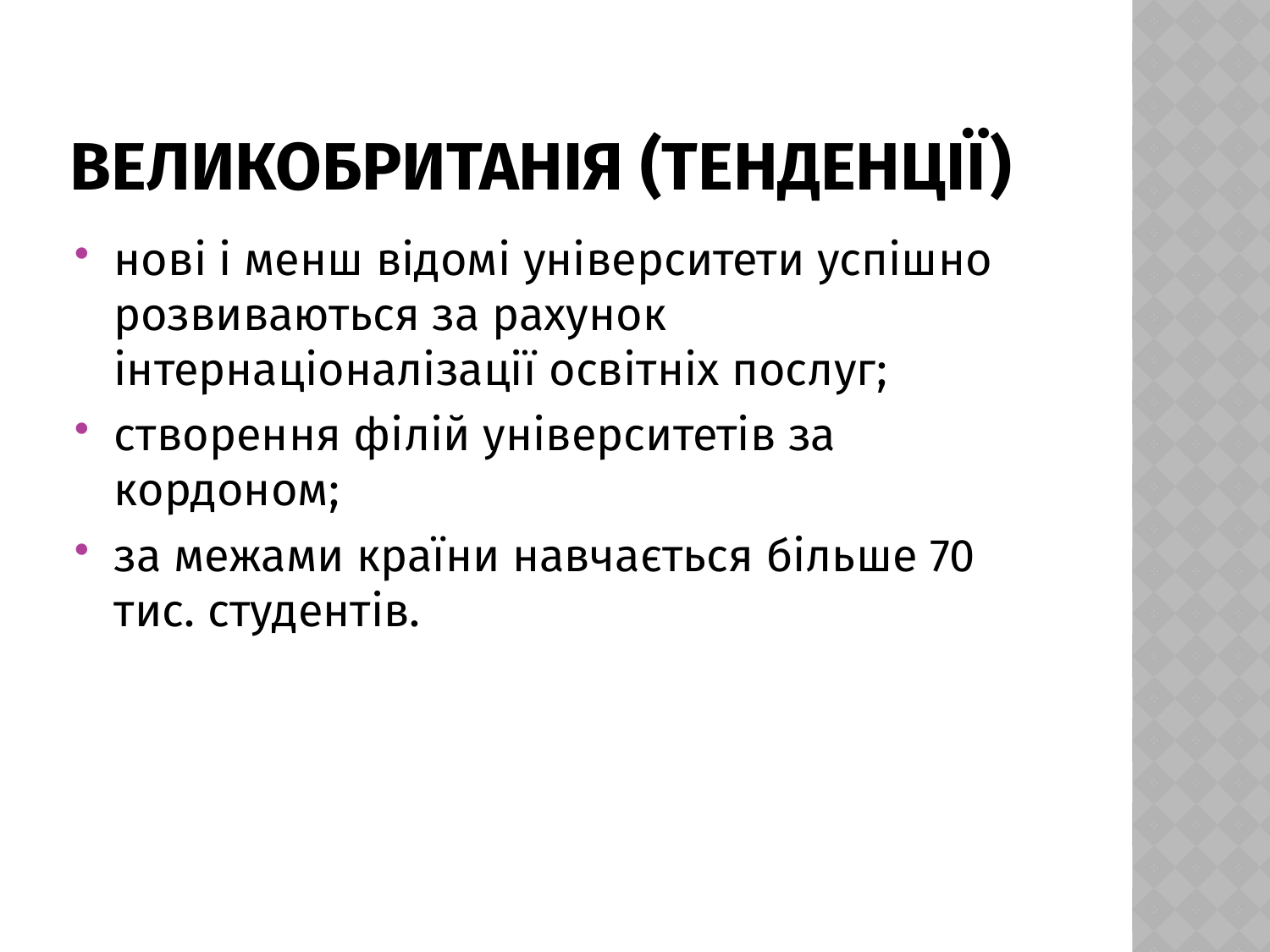

# Великобританія (ТЕНДЕНЦІЇ)
нові і менш відомі університети успішно розвиваються за рахунок інтернаціоналізації освітніх послуг;
створення філій університетів за кордоном;
за межами країни навчається більше 70 тис. студентів.